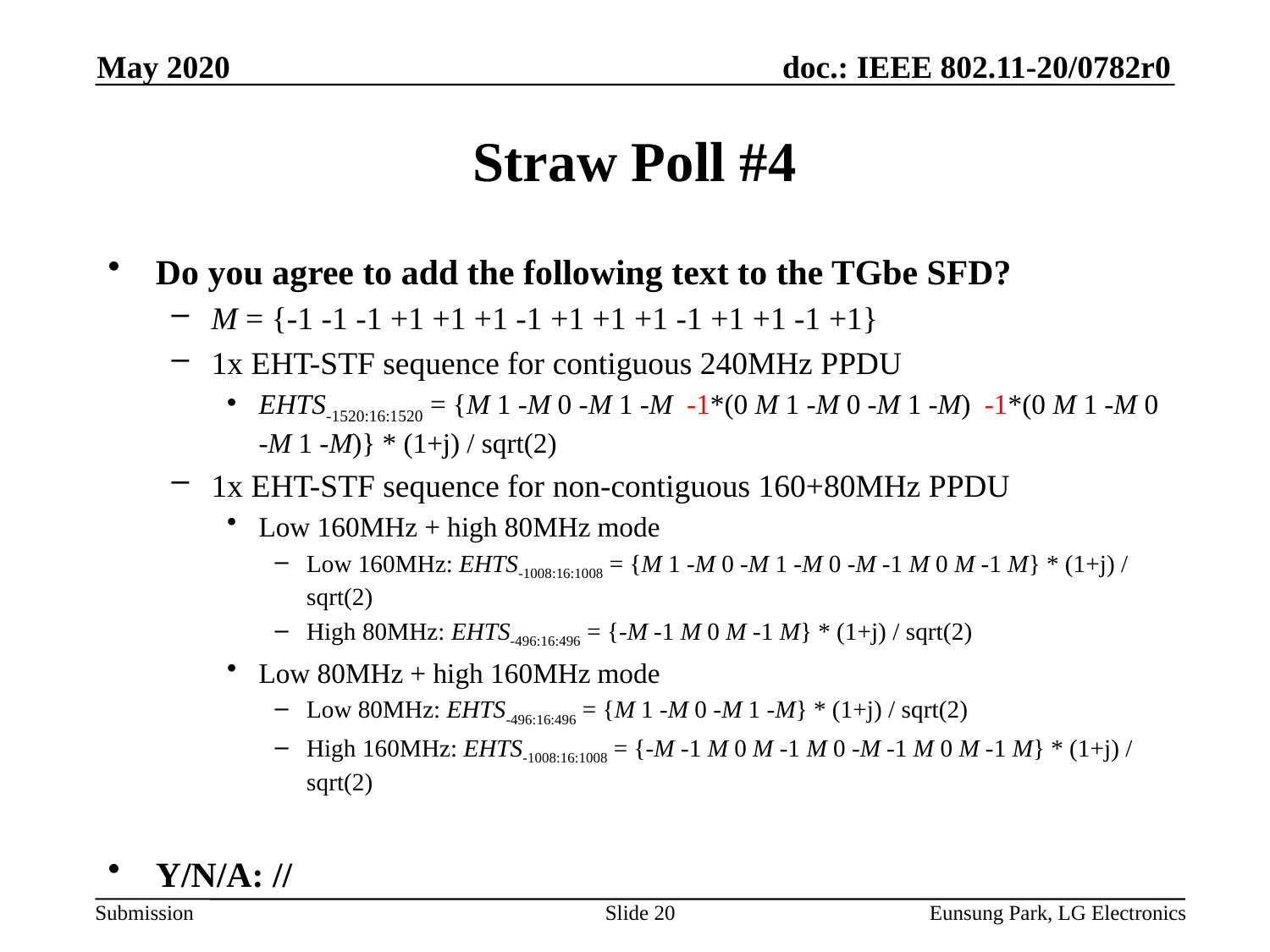

May 2020
# Straw Poll #4
Do you agree to add the following text to the TGbe SFD?
M = {-1 -1 -1 +1 +1 +1 -1 +1 +1 +1 -1 +1 +1 -1 +1}
1x EHT-STF sequence for contiguous 240MHz PPDU
EHTS-1520:16:1520 = {M 1 -M 0 -M 1 -M  -1*(0 M 1 -M 0 -M 1 -M)  -1*(0 M 1 -M 0 -M 1 -M)} * (1+j) / sqrt(2)
1x EHT-STF sequence for non-contiguous 160+80MHz PPDU
Low 160MHz + high 80MHz mode
Low 160MHz: EHTS-1008:16:1008 = {M 1 -M 0 -M 1 -M 0 -M -1 M 0 M -1 M} * (1+j) / sqrt(2)
High 80MHz: EHTS-496:16:496 = {-M -1 M 0 M -1 M} * (1+j) / sqrt(2)
Low 80MHz + high 160MHz mode
Low 80MHz: EHTS-496:16:496 = {M 1 -M 0 -M 1 -M} * (1+j) / sqrt(2)
High 160MHz: EHTS-1008:16:1008 = {-M -1 M 0 M -1 M 0 -M -1 M 0 M -1 M} * (1+j) / sqrt(2)

Y/N/A: //
Slide 20
Eunsung Park, LG Electronics